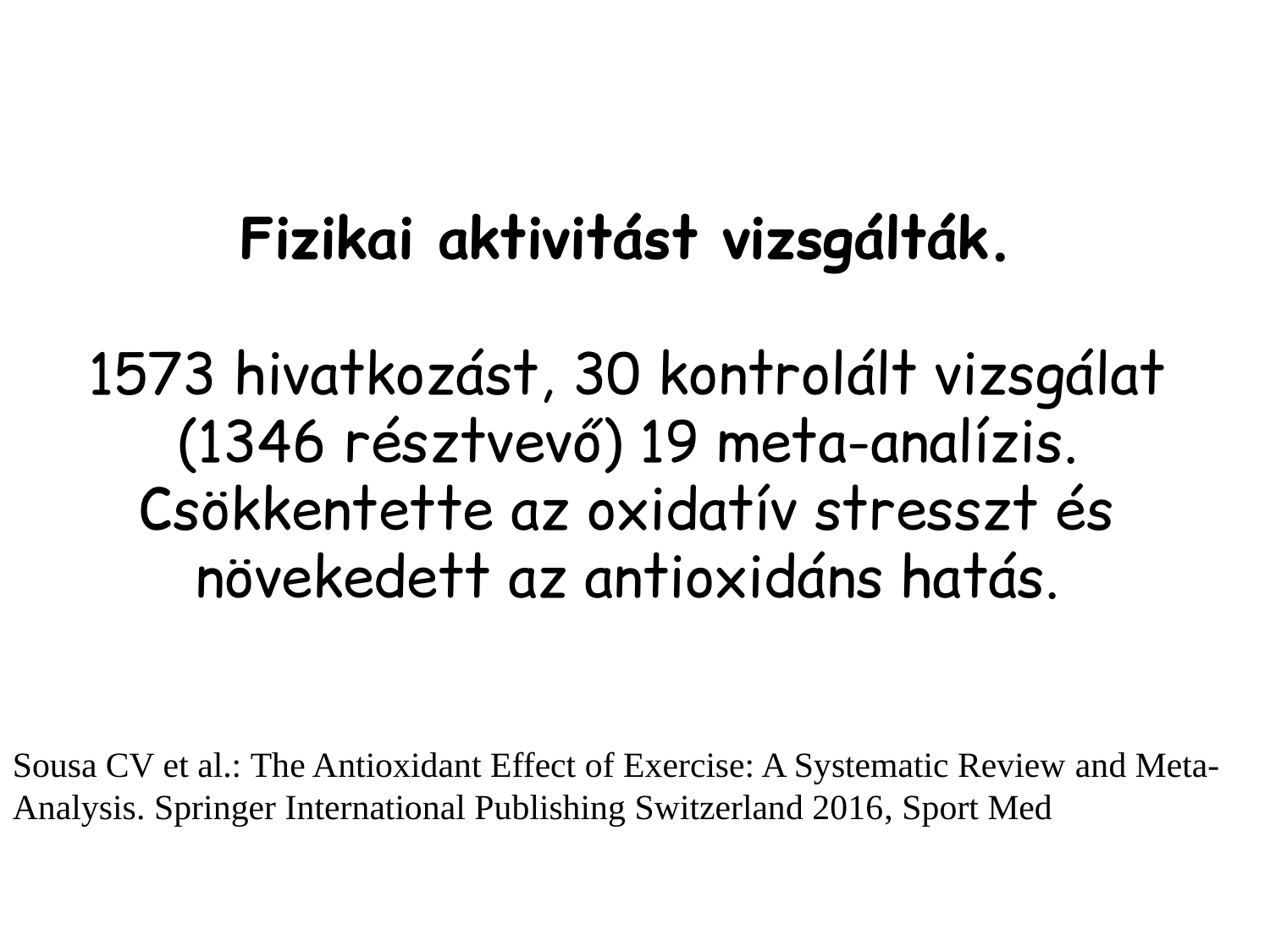

Fizikai aktivitást vizsgálták.

1573 hivatkozást, 30 kontrolált vizsgálat (1346 résztvevő) 19 meta-analízis.
Csökkentette az oxidatív stresszt és növekedett az antioxidáns hatás.
Sousa CV et al.: The Antioxidant Effect of Exercise: A Systematic Review and Meta-Analysis. Springer International Publishing Switzerland 2016, Sport Med